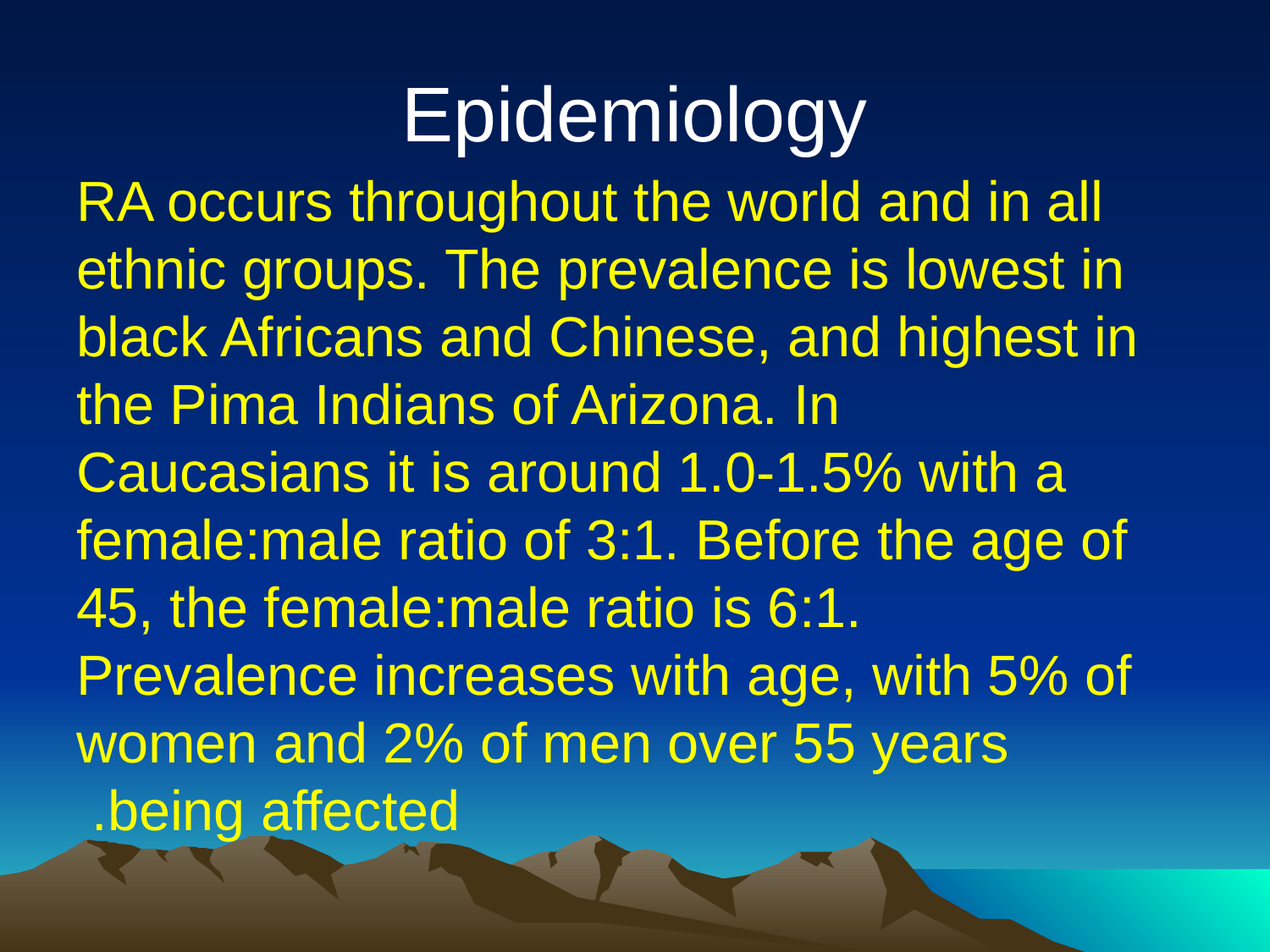

# Epidemiology
RA occurs throughout the world and in all ethnic groups. The prevalence is lowest in black Africans and Chinese, and highest in the Pima Indians of Arizona. In Caucasians it is around 1.0-1.5% with a female:male ratio of 3:1. Before the age of 45, the female:male ratio is 6:1. Prevalence increases with age, with 5% of women and 2% of men over 55 years being affected.